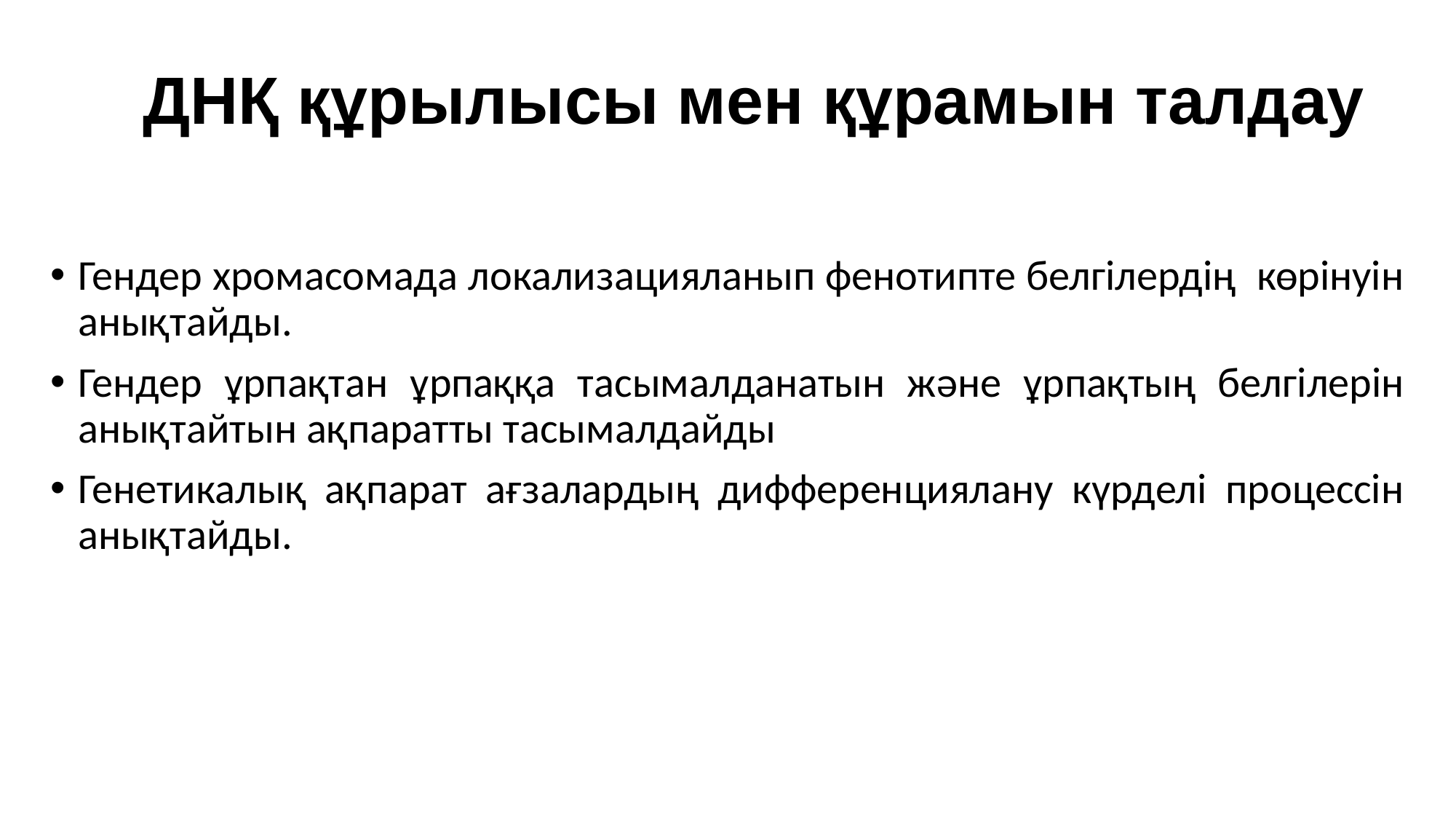

# ДНҚ құрылысы мен құрамын талдау
Гендер хромасомада локализацияланып фенотипте белгілердің  көрінуін анықтайды.
Гендер ұрпақтан ұрпаққа тасымалданатын және ұрпақтың белгілерін анықтайтын ақпаратты тасымалдайды
Генетикалық ақпарат ағзалардың дифференциялану күрделі процессін анықтайды.